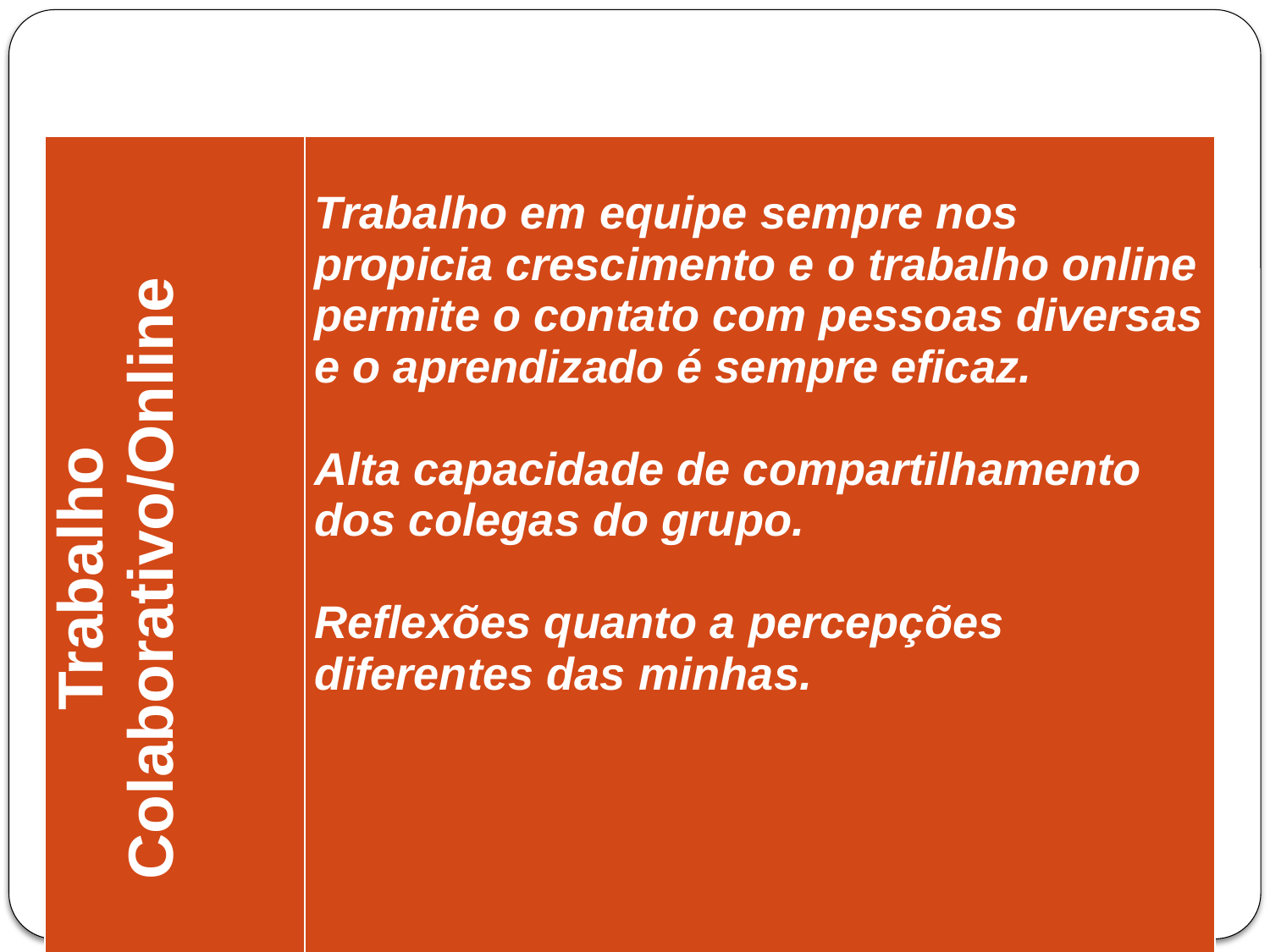

| Trabalho Colaborativo/Online | Trabalho em equipe sempre nos propicia crescimento e o trabalho online permite o contato com pessoas diversas e o aprendizado é sempre eficaz.   Alta capacidade de compartilhamento dos colegas do grupo.   Reflexões quanto a percepções diferentes das minhas. |
| --- | --- |